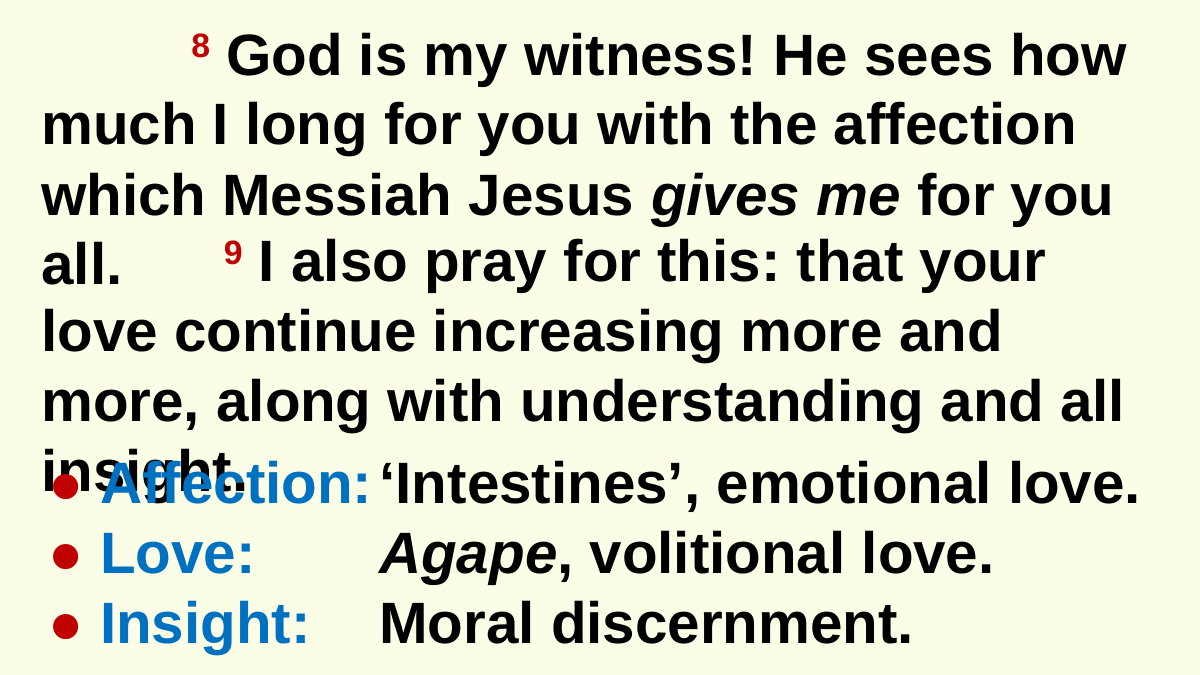

8 God is my witness! He sees how much I long for you with the affection which Messiah Jesus gives me for you all.
	  9 I also pray for this: that your love continue increasing more and more, along with understanding and all insight.
‘Intestines’, emotional love.
Agape, volitional love.
Moral discernment.
● Affection:
● Love:
● Insight: